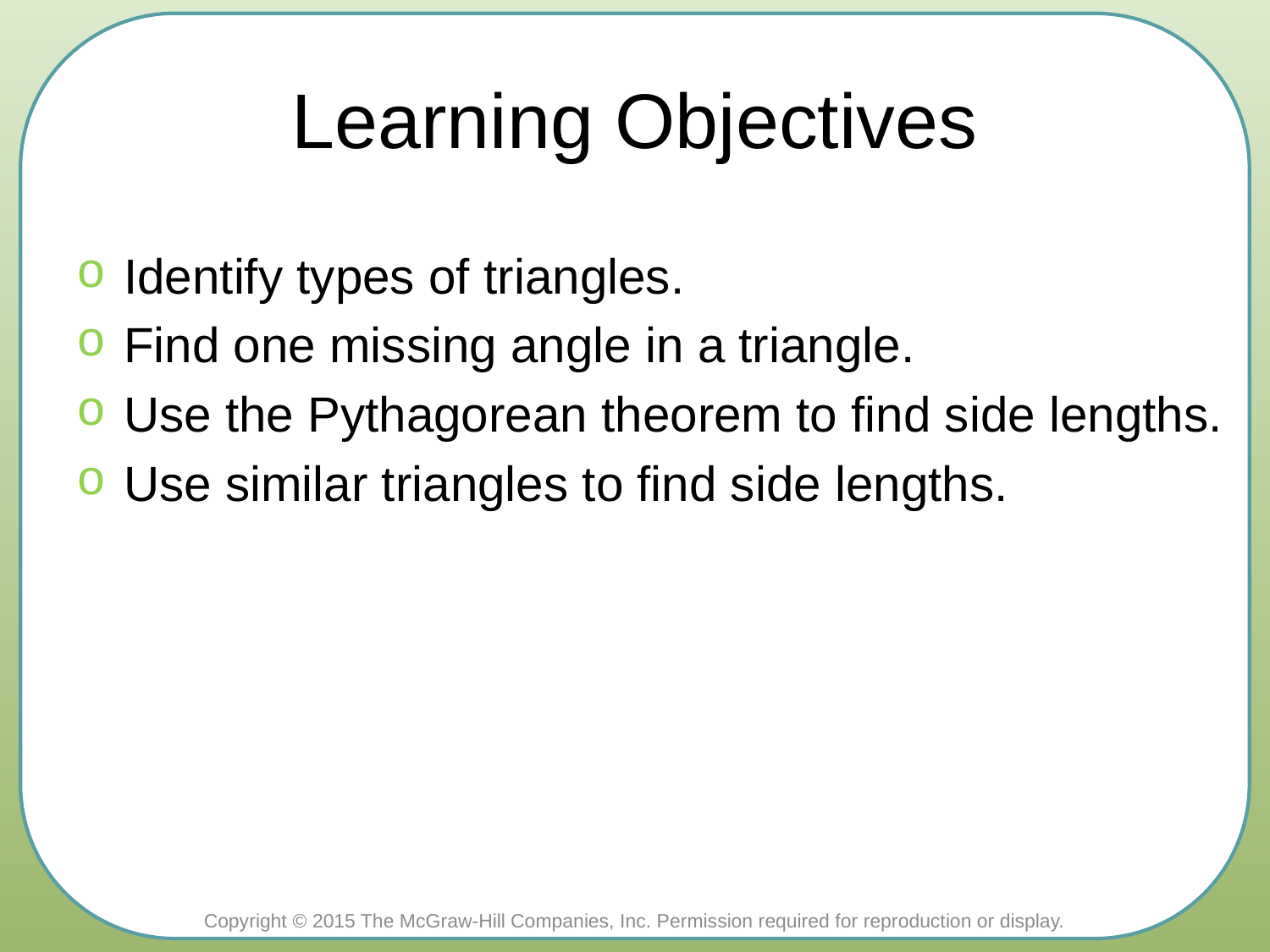

# Learning Objectives
Identify types of triangles.
Find one missing angle in a triangle.
Use the Pythagorean theorem to find side lengths.
Use similar triangles to find side lengths.